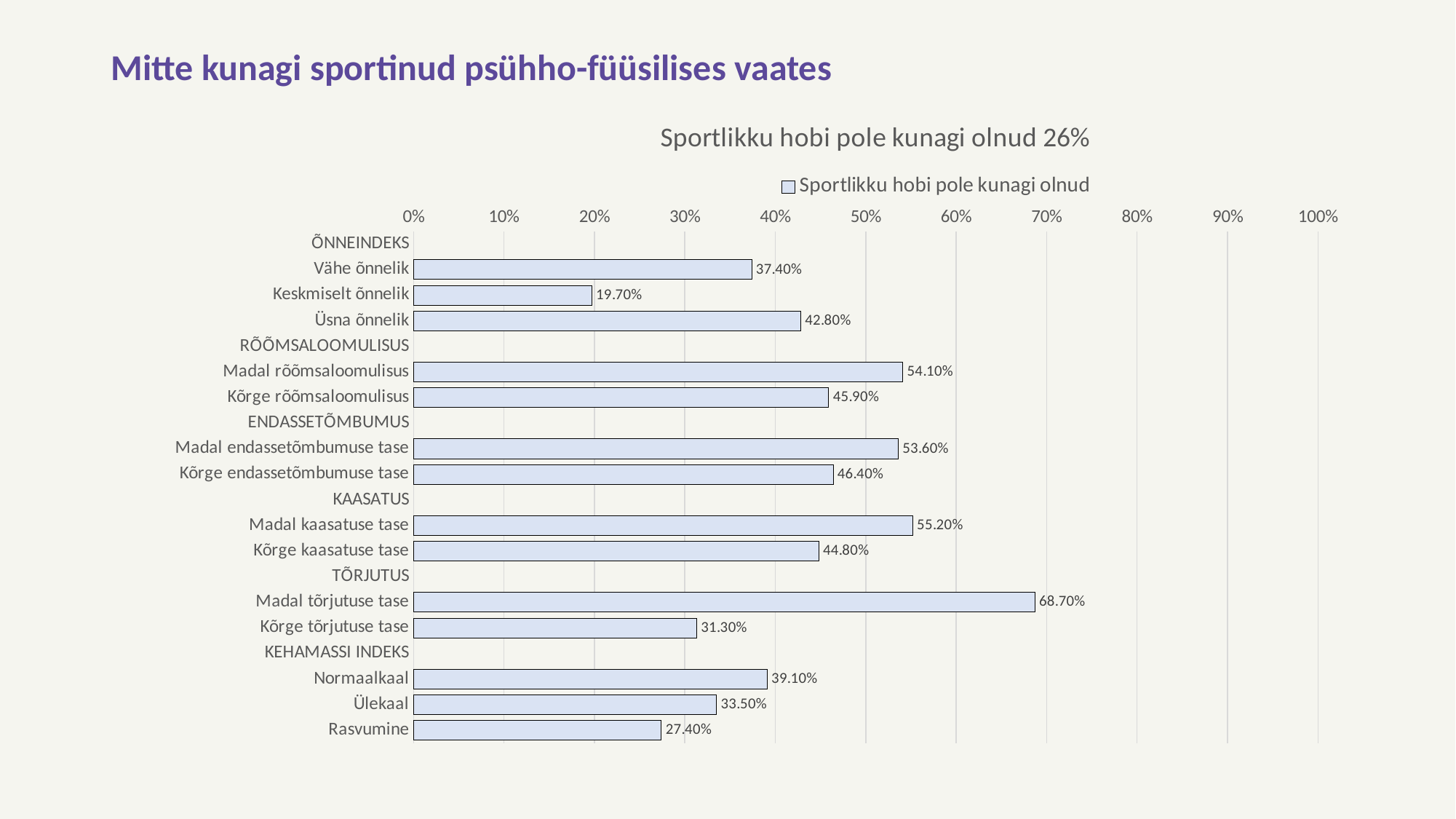

# Mitte kunagi sportinud psühho-füüsilises vaates

### Chart: Sportlikku hobi pole kunagi olnud 26%

| Category | Sportlikku hobi pole kunagi olnud |
|---|---|
| ÕNNEINDEKS | None |
| Vähe õnnelik | 0.374 |
| Keskmiselt õnnelik | 0.197 |
| Üsna õnnelik | 0.428 |
| RÕÕMSALOOMULISUS | None |
| Madal rõõmsaloomulisus | 0.541 |
| Kõrge rõõmsaloomulisus | 0.459 |
| ENDASSETÕMBUMUS | None |
| Madal endassetõmbumuse tase | 0.536 |
| Kõrge endassetõmbumuse tase | 0.464 |
| KAASATUS | None |
| Madal kaasatuse tase | 0.552 |
| Kõrge kaasatuse tase | 0.448 |
| TÕRJUTUS | None |
| Madal tõrjutuse tase | 0.687 |
| Kõrge tõrjutuse tase | 0.313 |
| KEHAMASSI INDEKS | None |
| Normaalkaal | 0.391 |
| Ülekaal | 0.335 |
| Rasvumine | 0.274 |